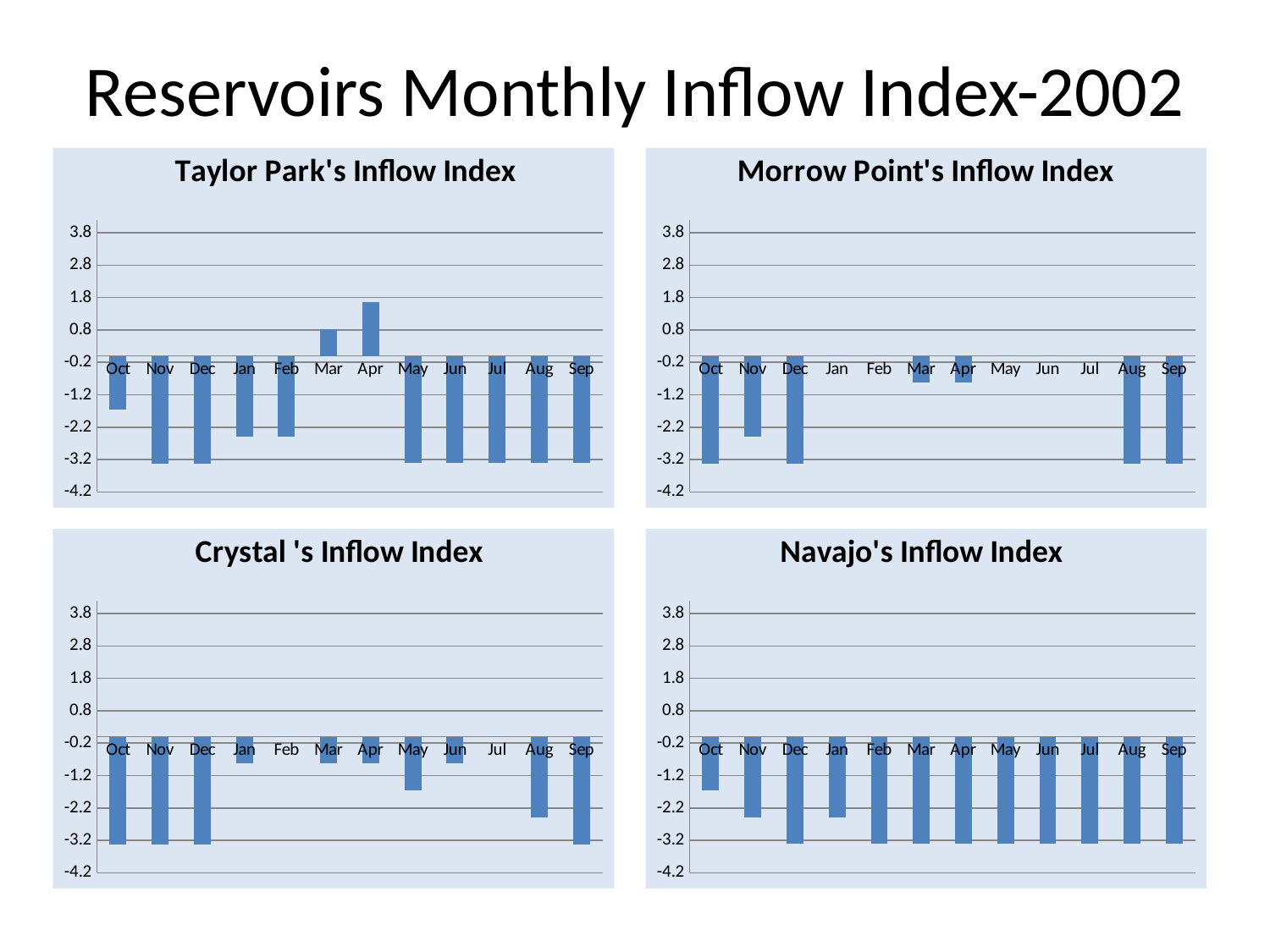

# Reservoirs Monthly Inflow Index-2002

### Chart: Taylor Park's Inflow Index

| Category |  |
|---|---|
| Oct | -1.6666666666666667 |
| Nov | -3.3333333333333335 |
| Dec | -3.3333333333333335 |
| Jan | -2.5 |
| Feb | -2.5 |
| Mar | 0.8333333333333331 |
| Apr | 1.6666666666666663 |
| May | -3.3 |
| Jun | -3.3 |
| Jul | -3.3 |
| Aug | -3.3 |
| Sep | -3.3 |

### Chart: Morrow Point's Inflow Index

| Category |  |
|---|---|
| Oct | -3.3333333333333335 |
| Nov | -2.5 |
| Dec | -3.3333333333333335 |
| Jan | 0.0 |
| Feb | 0.0 |
| Mar | -0.8333333333333331 |
| Apr | -0.8333333333333331 |
| May | 0.0 |
| Jun | 0.0 |
| Jul | 0.0 |
| Aug | -3.3333333333333335 |
| Sep | -3.3333333333333335 |

### Chart: Crystal 's Inflow Index

| Category |  |
|---|---|
| Oct | -3.3333333333333335 |
| Nov | -3.3333333333333335 |
| Dec | -3.3333333333333335 |
| Jan | -0.8333333333333331 |
| Feb | 0.0 |
| Mar | -0.8333333333333331 |
| Apr | -0.8333333333333331 |
| May | -1.6666666666666667 |
| Jun | -0.8333333333333331 |
| Jul | 0.0 |
| Aug | -2.5 |
| Sep | -3.3333333333333335 |

### Chart: Navajo's Inflow Index

| Category |  |
|---|---|
| Oct | -1.6666666666666667 |
| Nov | -2.5 |
| Dec | -3.3 |
| Jan | -2.5 |
| Feb | -3.3 |
| Mar | -3.3 |
| Apr | -3.3 |
| May | -3.3 |
| Jun | -3.3 |
| Jul | -3.3 |
| Aug | -3.3 |
| Sep | -3.3 |